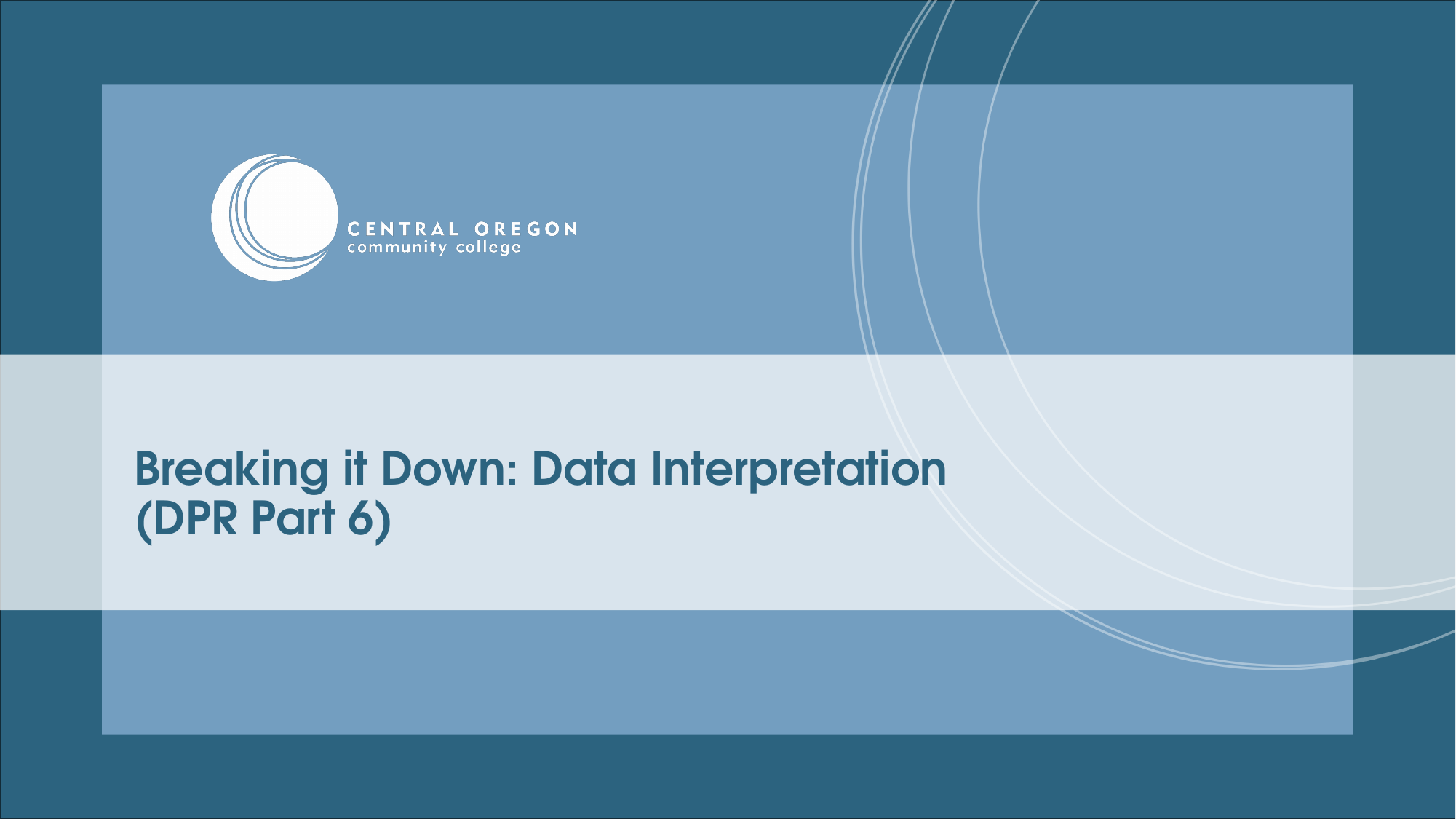

# Breaking it Down: Data Interpretation (DPR Part 6)